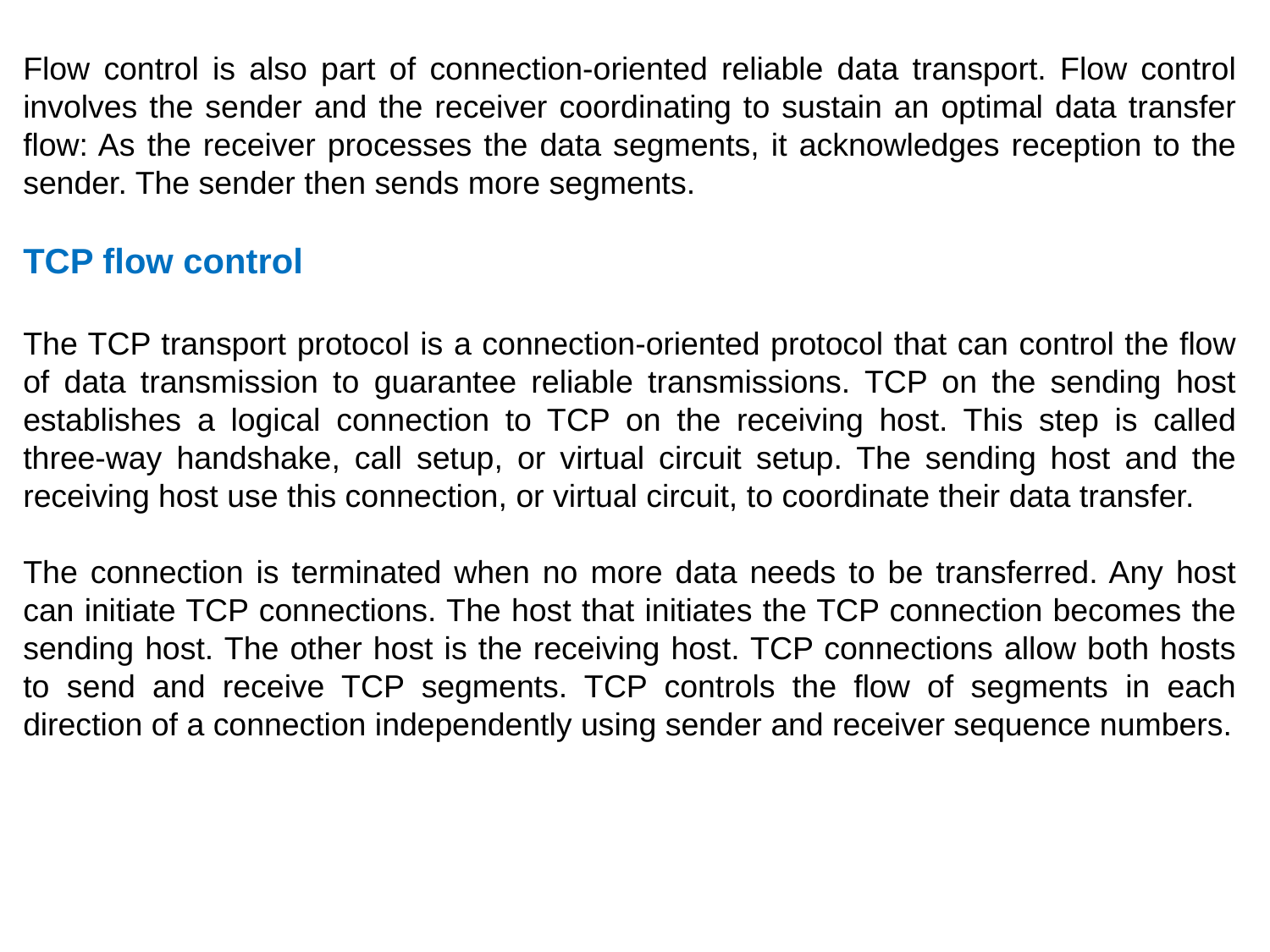

Flow control is also part of connection-oriented reliable data transport. Flow control involves the sender and the receiver coordinating to sustain an optimal data transfer flow: As the receiver processes the data segments, it acknowledges reception to the sender. The sender then sends more segments.

TCP flow control

The TCP transport protocol is a connection-oriented protocol that can control the flow of data transmission to guarantee reliable transmissions. TCP on the sending host establishes a logical connection to TCP on the receiving host. This step is called three-way handshake, call setup, or virtual circuit setup. The sending host and the receiving host use this connection, or virtual circuit, to coordinate their data transfer.

The connection is terminated when no more data needs to be transferred. Any host can initiate TCP connections. The host that initiates the TCP connection becomes the sending host. The other host is the receiving host. TCP connections allow both hosts to send and receive TCP segments. TCP controls the flow of segments in each direction of a connection independently using sender and receiver sequence numbers.